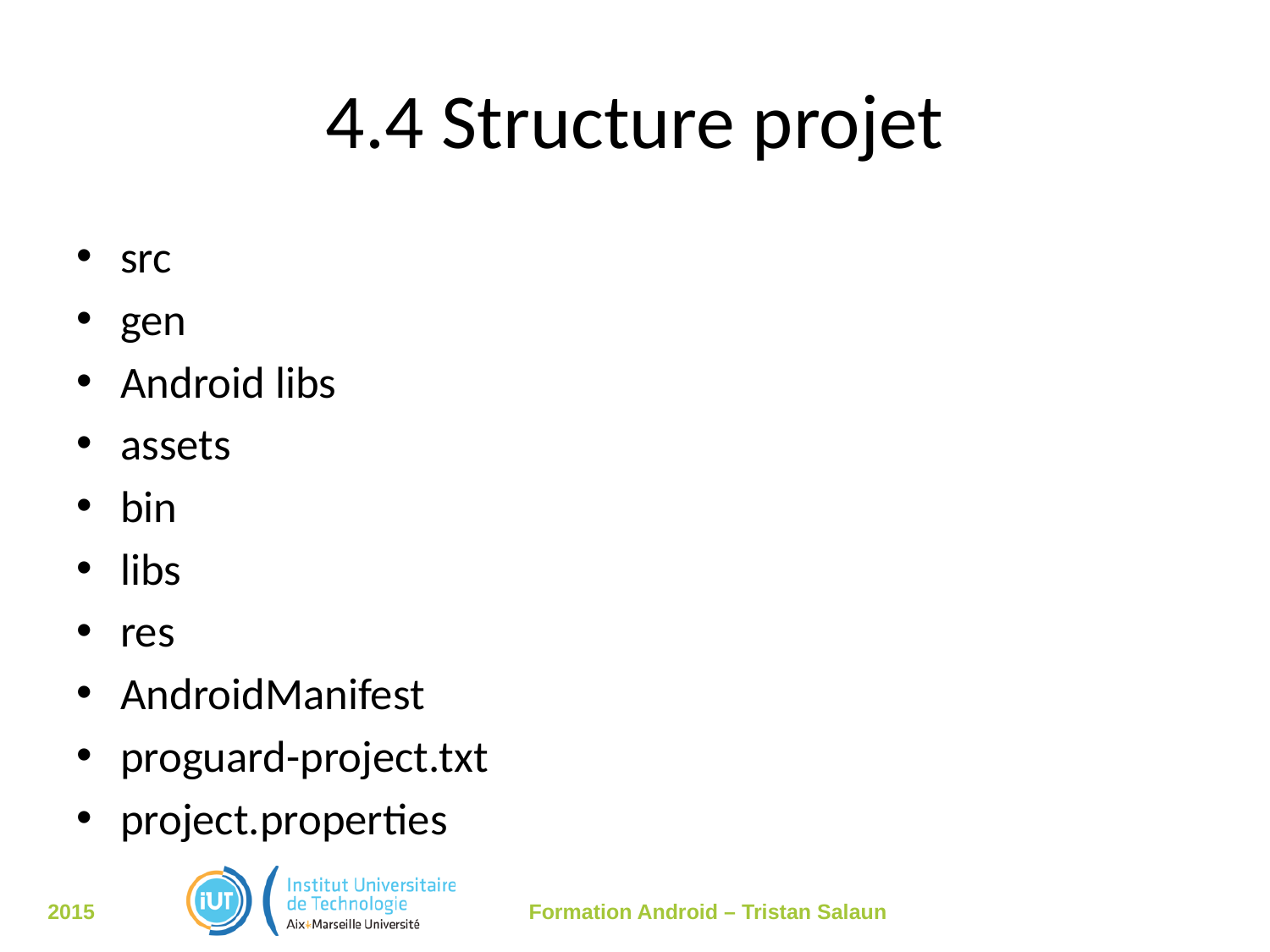

# 4.4 Structure projet
src
gen
Android libs
assets
bin
libs
res
AndroidManifest
proguard-project.txt
project.properties

2015
Formation Android – Tristan Salaun